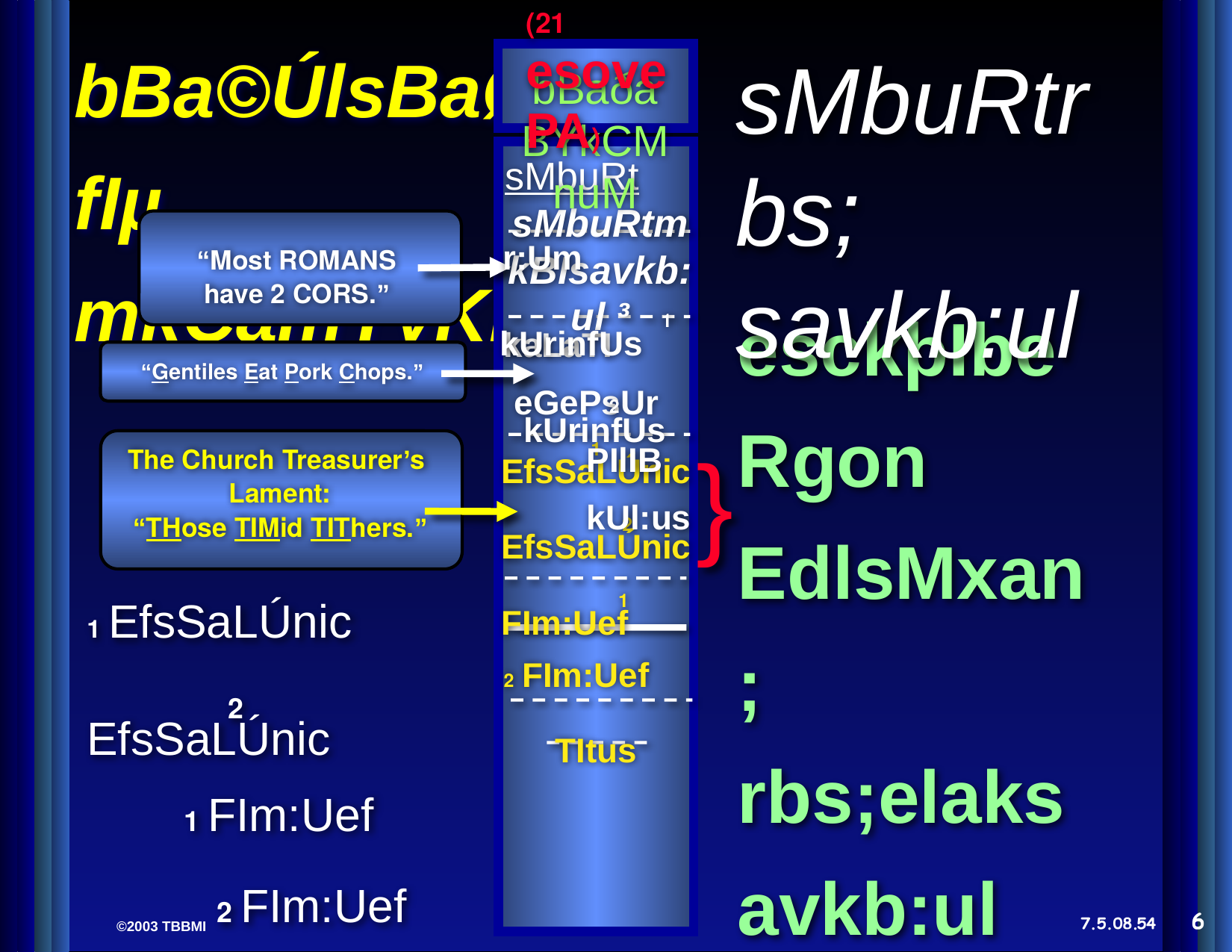

sMbuRtrbs; savkb:ul
(21 esovePA)

bBaðaBYkCMnuM

sMbuRt       sMbuRtmkBIsavkb:ul ³

“Most ROMANS
have 2 CORS.”

r:Um                                                1 kUrinfUs                               2 kUrinfUs

esckþIbeRgon EdlsMxan;  rbs;elaksavkb:ul dl;BYkCMnuMdMbUg.

kaLaTI                               eGePsUr                                  PIlIB                                  kUl:us

“Gentiles Eat Pork Chops.”

}

The Church Treasurer’s
Lament:
“THose TIMid TIThers.”

1 EfsSaLÚnic                                  2 EfsSaLÚnic                                 1 FIm:Uef                                 2 FIm:Uef                                              TItus

1 EfsSaLÚnic

                  2 EfsSaLÚnic

       1 FIm:Uef
                                                                                              	2 FIm:Uef
                                          	            TItus

6

54